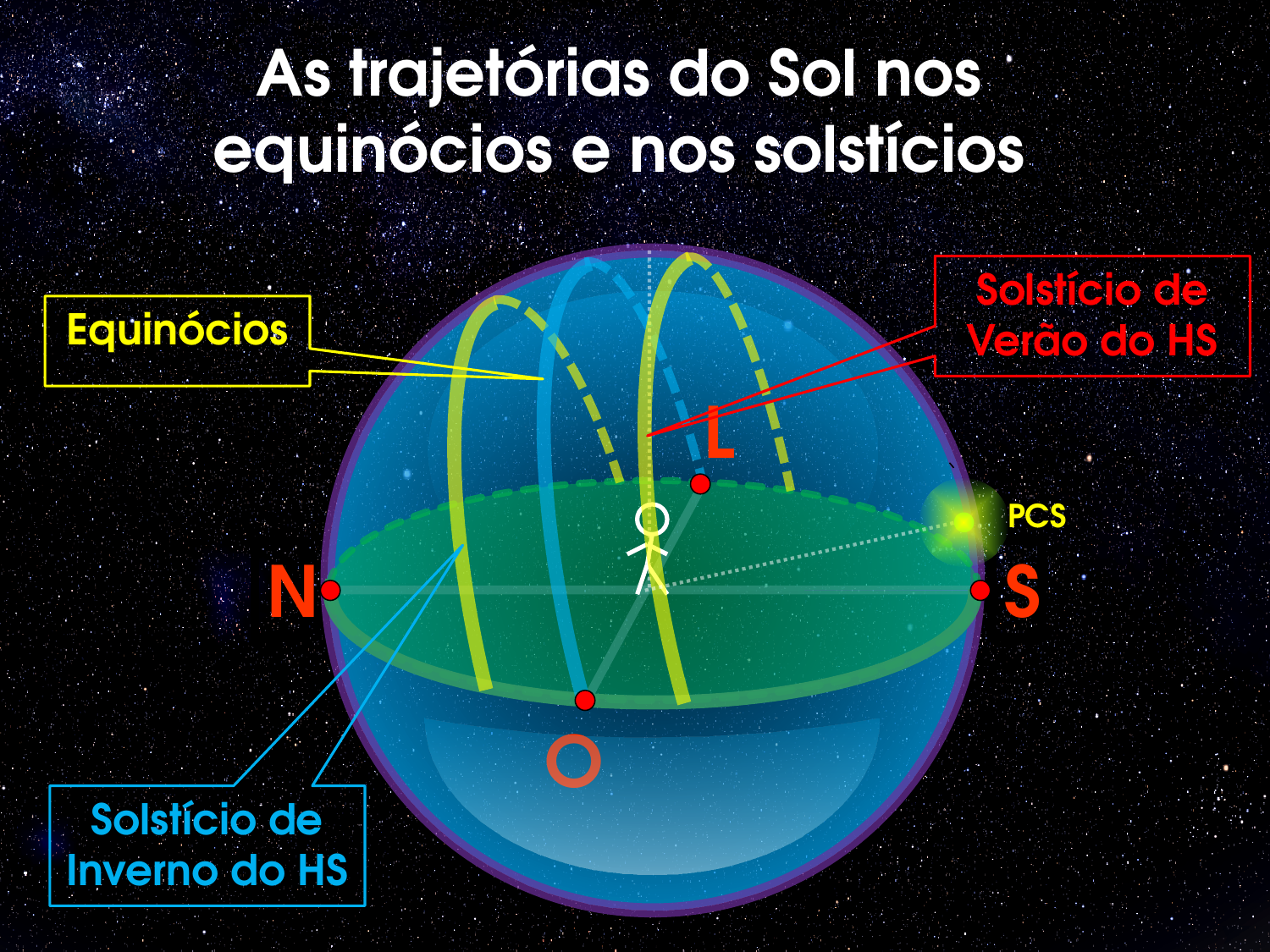

# As trajetórias do Sol nos equinócios e nos solstícios

L

S
N

O

Solstício de Verão do HS

Equinócios

PCS

Solstício de Inverno do HS